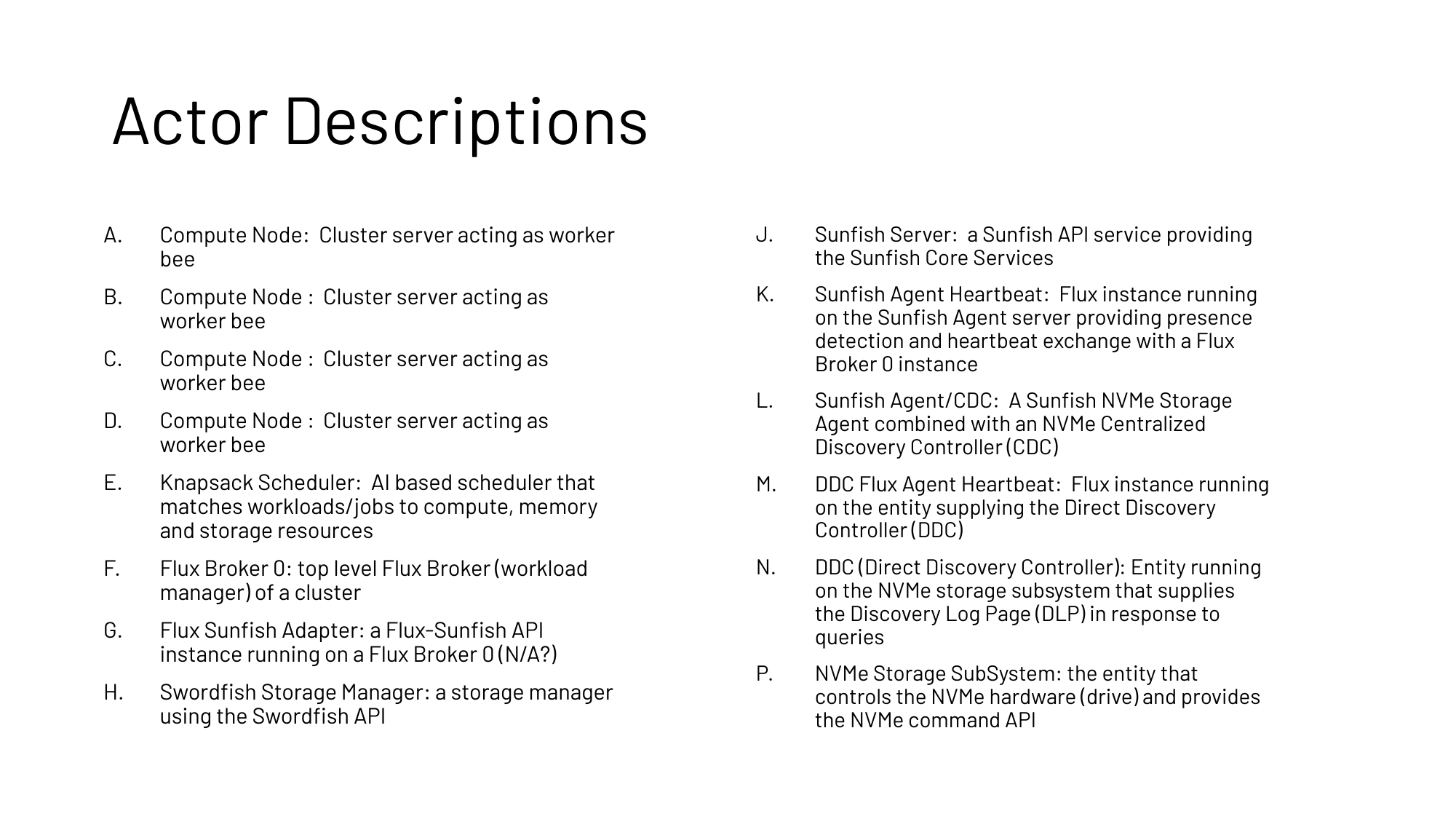

# Actor Descriptions
Compute Node:  Cluster server acting as worker bee
Compute Node :  Cluster server acting as worker bee
Compute Node :  Cluster server acting as worker bee
Compute Node :  Cluster server acting as worker bee
Knapsack Scheduler:  AI based scheduler that matches workloads/jobs to compute, memory and storage resources
Flux Broker 0: top level Flux Broker (workload manager) of a cluster
Flux Sunfish Adapter: a Flux-Sunfish API instance running on a Flux Broker 0 (N/A?)
Swordfish Storage Manager: a storage manager using the Swordfish API

Sunfish Server:  a Sunfish API service providing the Sunfish Core Services
Sunfish Agent Heartbeat:  Flux instance running on the Sunfish Agent server providing presence detection and heartbeat exchange with a Flux Broker 0 instance
Sunfish Agent/CDC:  A Sunfish NVMe Storage Agent combined with an NVMe Centralized Discovery Controller (CDC)
DDC Flux Agent Heartbeat:  Flux instance running on the entity supplying the Direct Discovery Controller (DDC)
DDC (Direct Discovery Controller): Entity running on the NVMe storage subsystem that supplies the Discovery Log Page (DLP) in response to queries
NVMe Storage SubSystem: the entity that controls the NVMe hardware (drive) and provides the NVMe command API